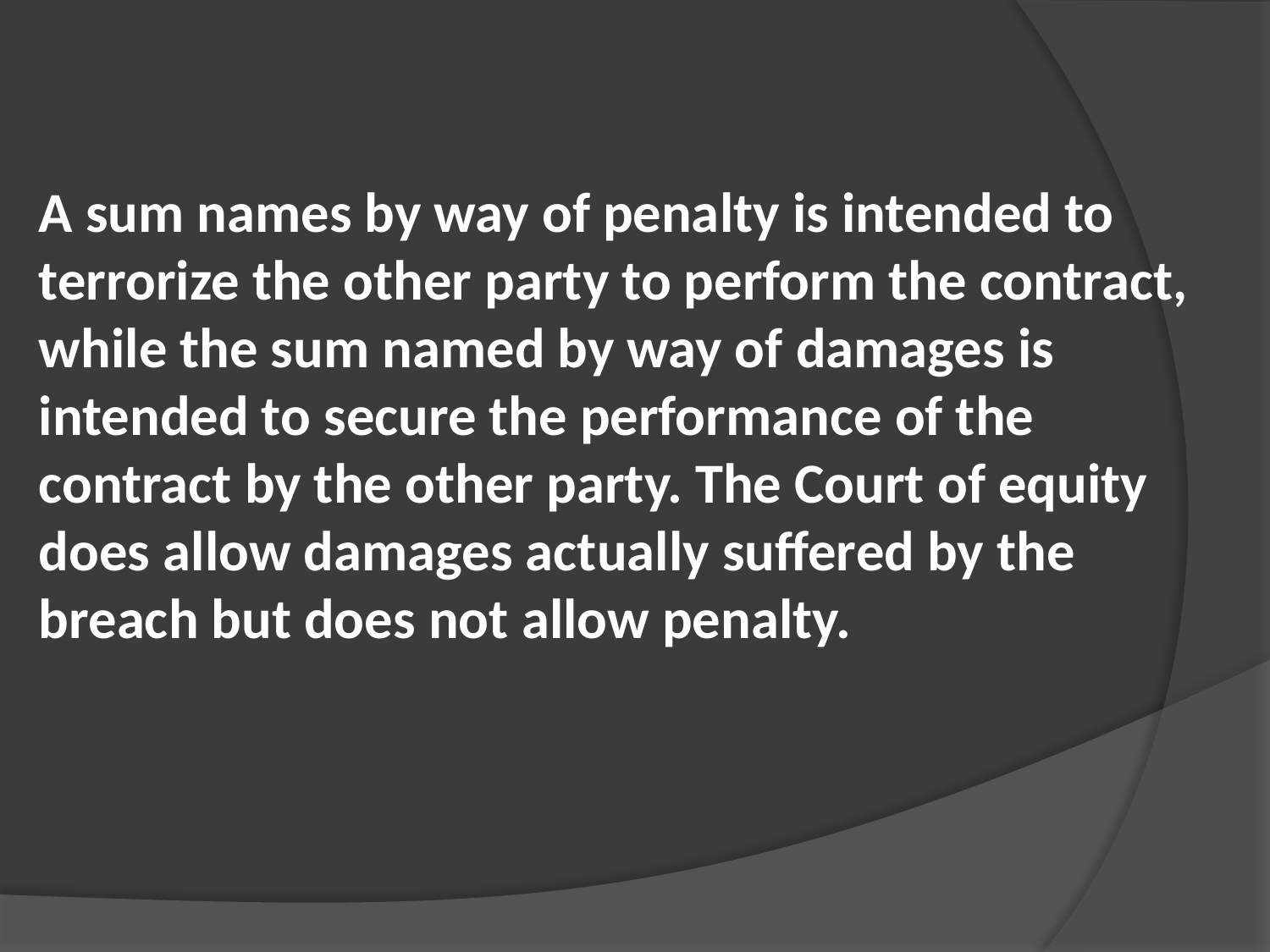

A sum names by way of penalty is intended to terrorize the other party to perform the contract, while the sum named by way of damages is intended to secure the performance of the contract by the other party. The Court of equity does allow damages actually suffered by the breach but does not allow penalty.